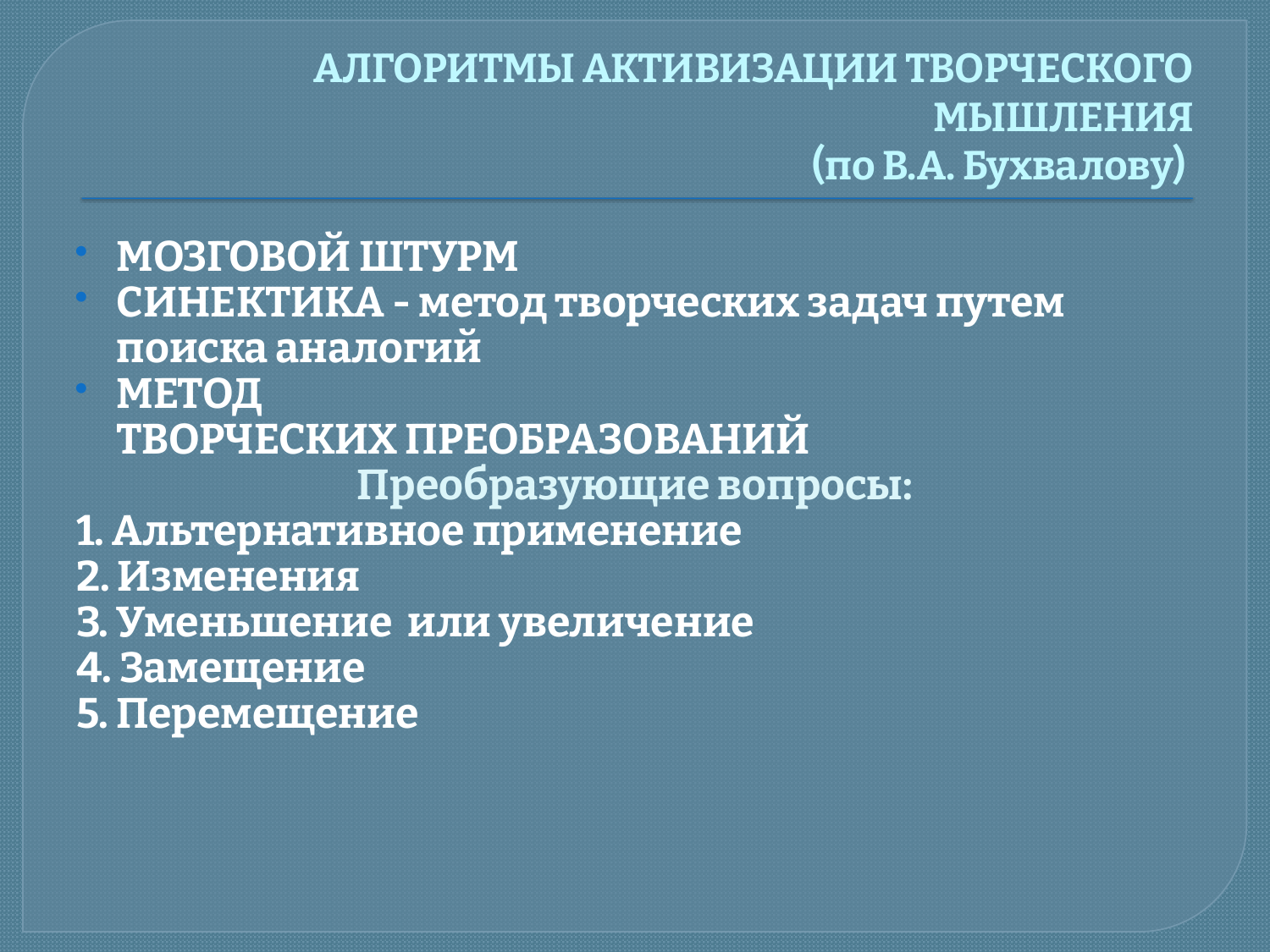

# АЛГОРИТМЫ АКТИВИЗАЦИИ ТВОРЧЕСКОГО МЫШЛЕНИЯ (по В.А. Бухвалову)
МОЗГОВОЙ ШТУРМ
СИНЕКТИКА - метод творческих задач путем поиска аналогий
МЕТОД
ТВОРЧЕСКИХ ПРЕОБРАЗОВАНИЙ
Преобразующие вопросы:
1. Альтернативное применение
2. Изменения
3. Уменьшение  или увеличение
4. Замещение
5. Перемещение